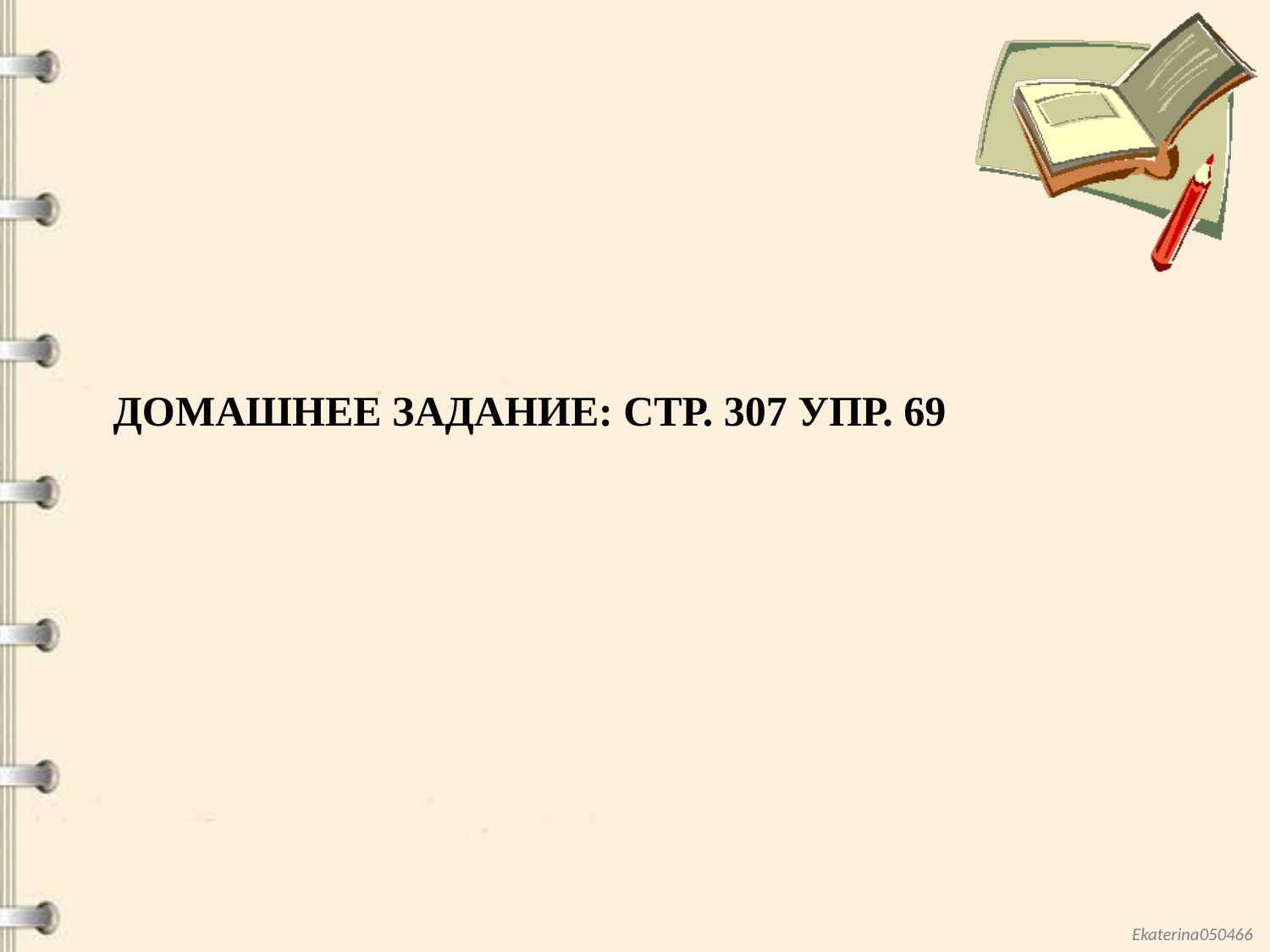

# Домашнее задание: стр. 307 упр. 69